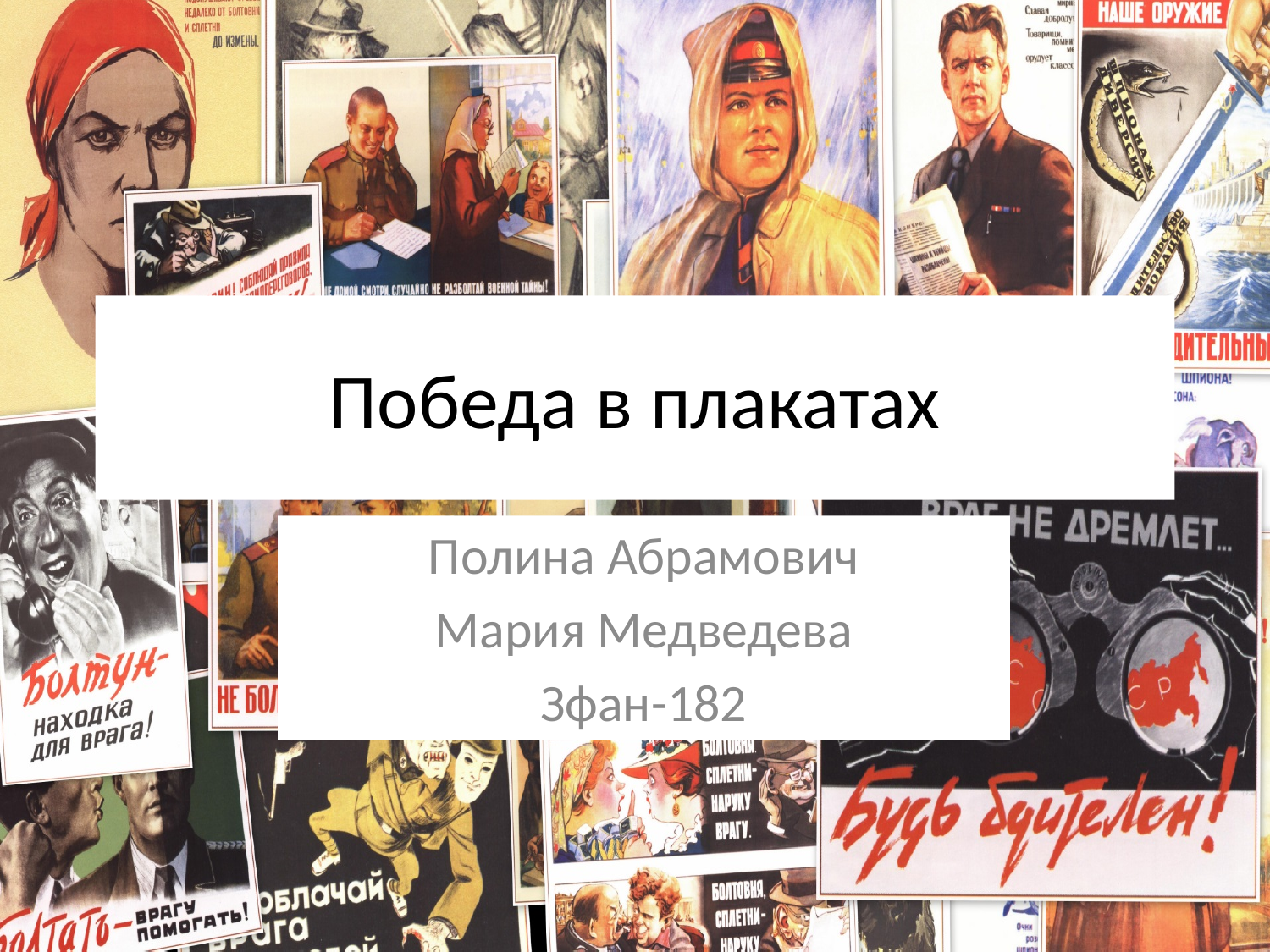

# Победа в плакатах
Полина Абрамович
Мария Медведева
Зфан-182